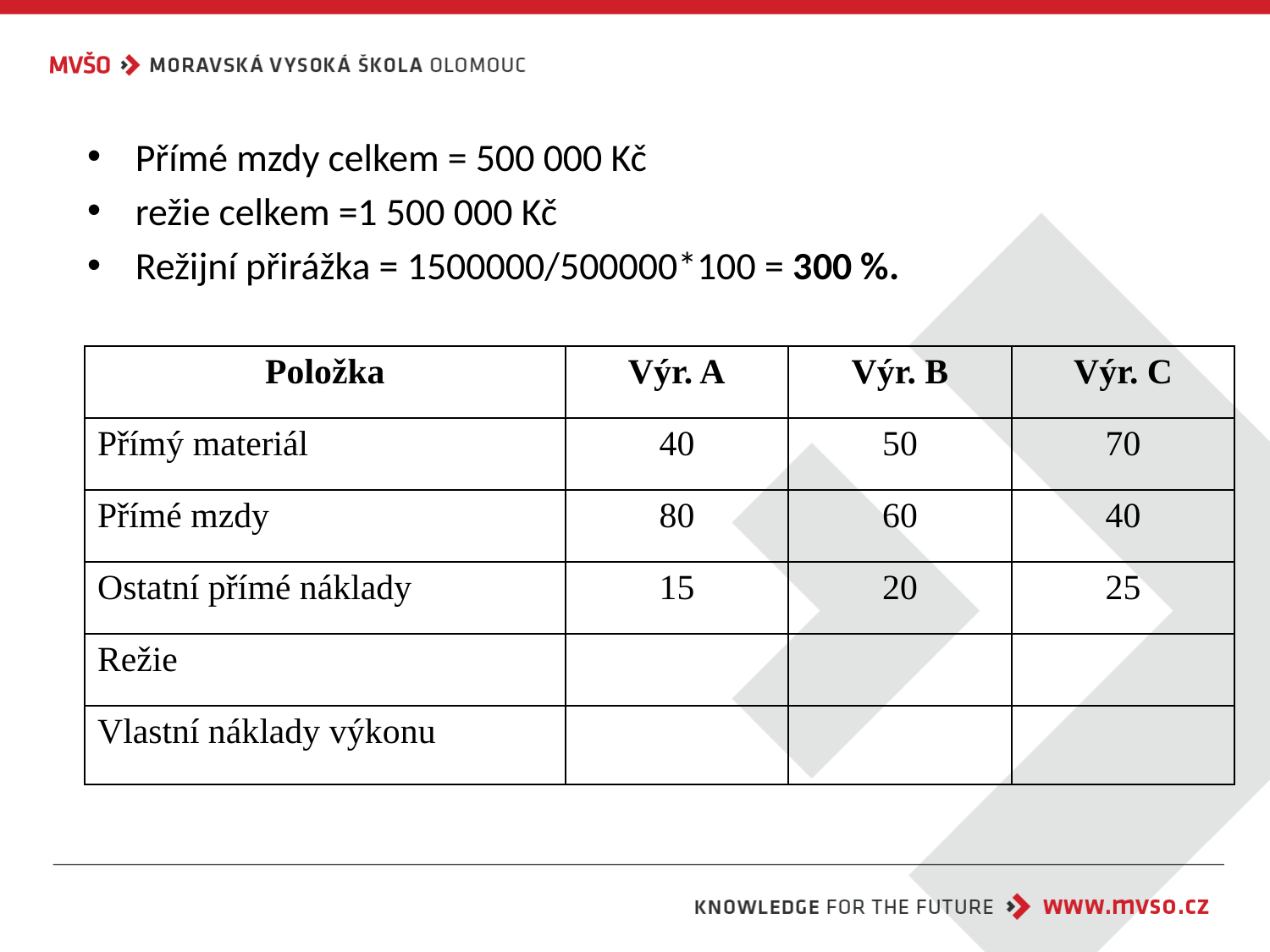

Přímé mzdy celkem = 500 000 Kč
režie celkem =1 500 000 Kč
Režijní přirážka = 1500000/500000*100 = 300 %.
| Položka | Výr. A | Výr. B | Výr. C |
| --- | --- | --- | --- |
| Přímý materiál | 40 | 50 | 70 |
| Přímé mzdy | 80 | 60 | 40 |
| Ostatní přímé náklady | 15 | 20 | 25 |
| Režie |  |  |  |
| Vlastní náklady výkonu |  |  |  |